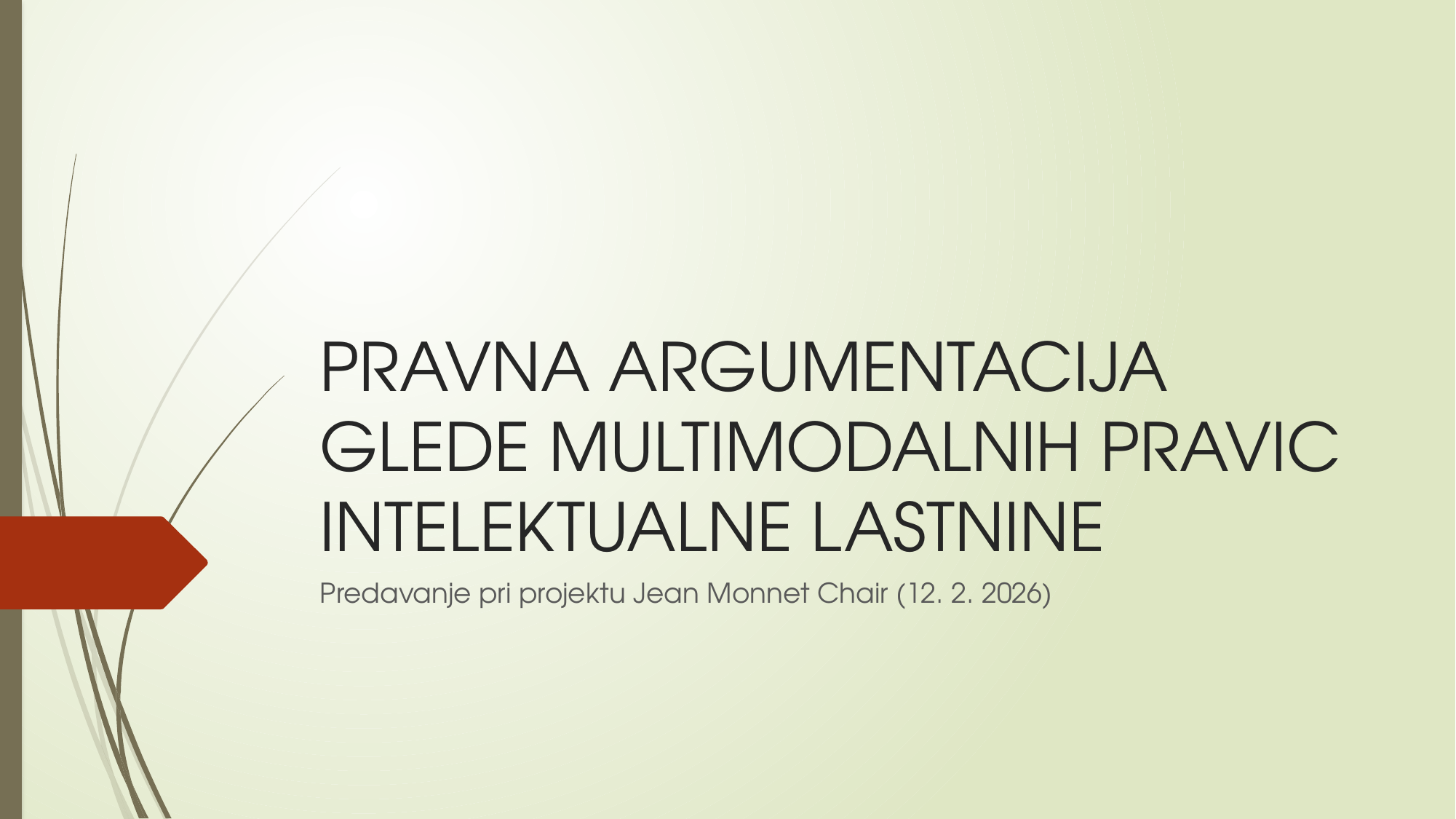

# PRAVNA ARGUMENTACIJA GLEDE MULTIMODALNIH PRAVIC INTELEKTUALNE LASTNINE
Predavanje pri projektu Jean Monnet Chair (12. 2. 2026)